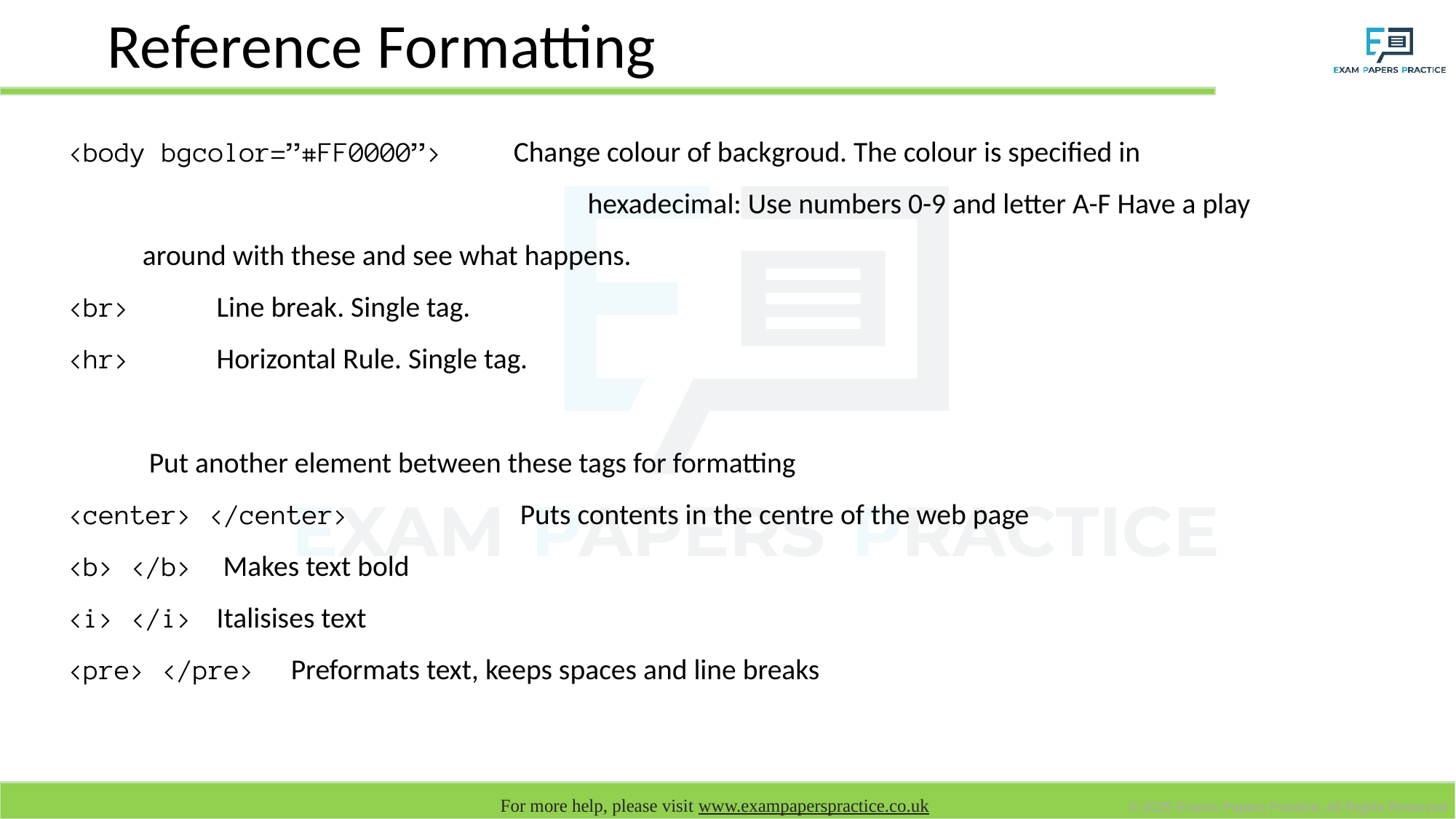

# Reference Formatting
<body bgcolor=”#FF0000”>		Change colour of backgroud. The colour is specified in
                                                                             	hexadecimal: Use numbers 0-9 and letter A-F Have a play
					around with these and see what happens.
<br> 					Line break. Single tag.
<hr> 					Horizontal Rule. Single tag.

					 Put another element between these tags for formatting
<center> </center> 			 Puts contents in the centre of the web page
<b> </b> 				 Makes text bold
<i> </i> 				Italisises text
<pre> </pre> 				Preformats text, keeps spaces and line breaks